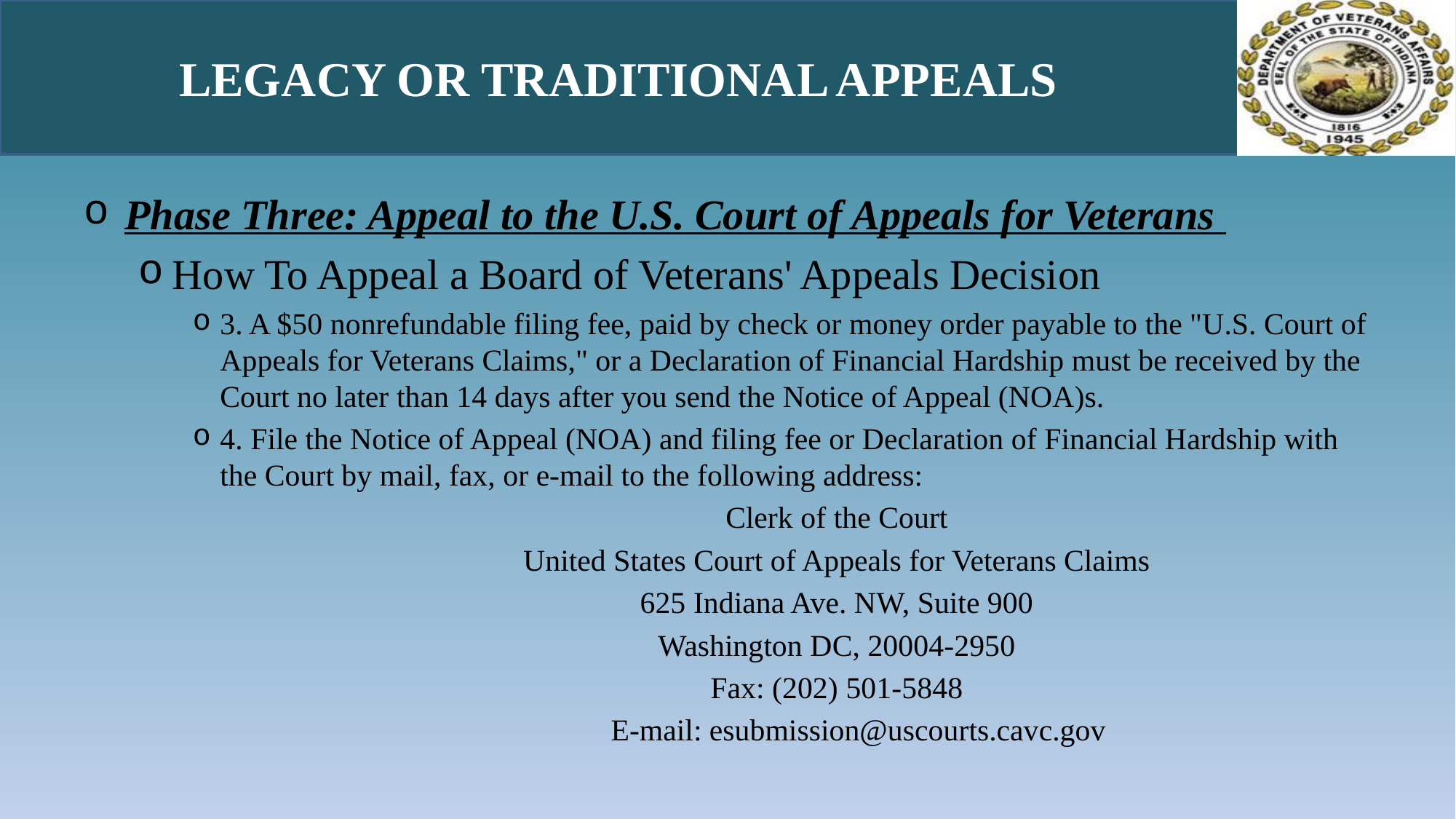

# Legacy or Traditional Appeals
Phase Three: Appeal to the U.S. Court of Appeals for Veterans
How To Appeal a Board of Veterans' Appeals Decision
3. A $50 nonrefundable filing fee, paid by check or money order payable to the "U.S. Court of Appeals for Veterans Claims," or a Declaration of Financial Hardship must be received by the Court no later than 14 days after you send the Notice of Appeal (NOA)s.
4. File the Notice of Appeal (NOA) and filing fee or Declaration of Financial Hardship with the Court by mail, fax, or e-mail to the following address:
   	Clerk of the Court
    	United States Court of Appeals for Veterans Claims
    	625 Indiana Ave. NW, Suite 900
    	Washington DC, 20004-2950
   	Fax: (202) 501-5848
                    E-mail: esubmission@uscourts.cavc.gov